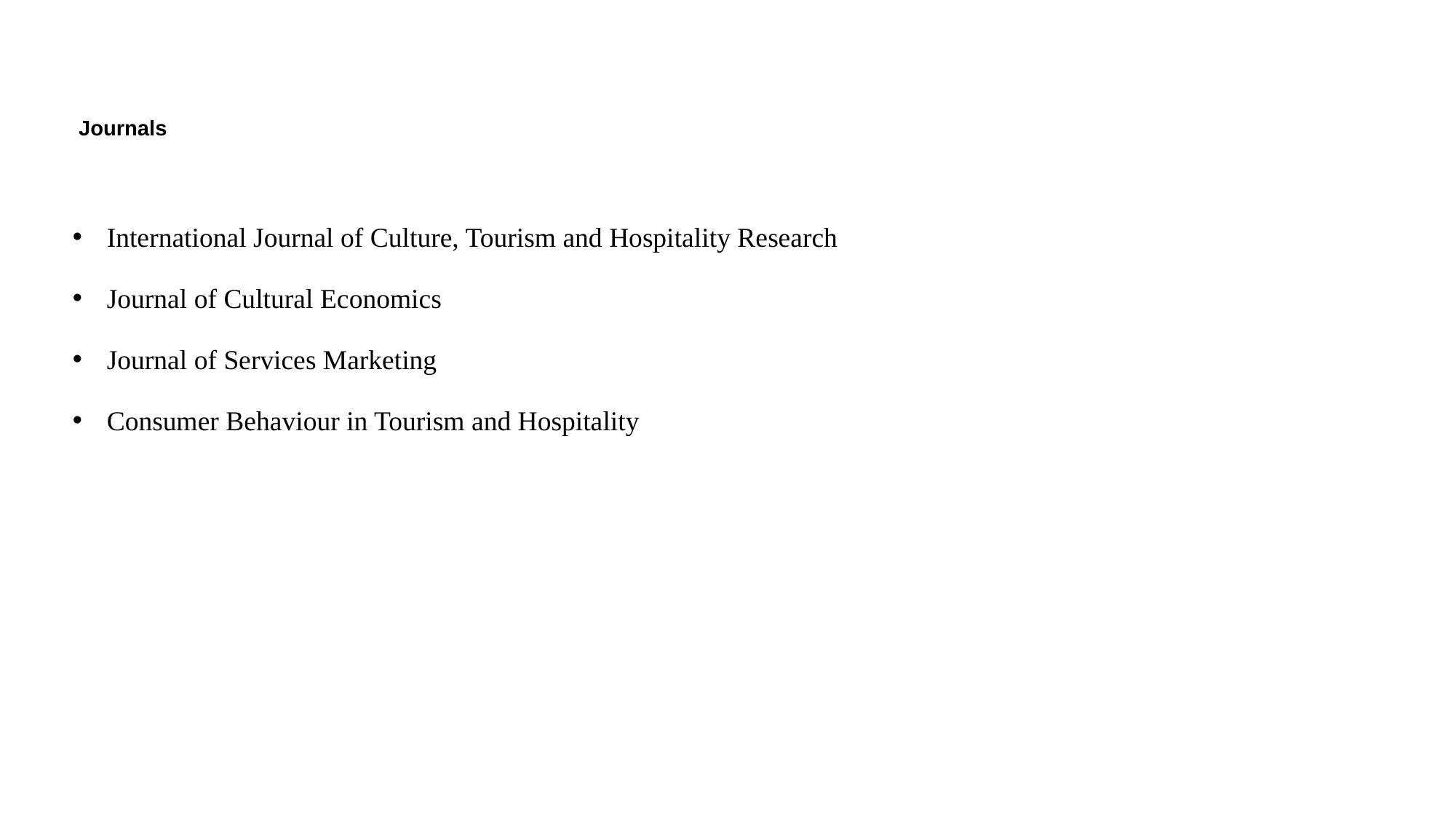

Journals

International Journal of Culture, Tourism and Hospitality Research
Journal of Cultural Economics
Journal of Services Marketing
Consumer Behaviour in Tourism and Hospitality